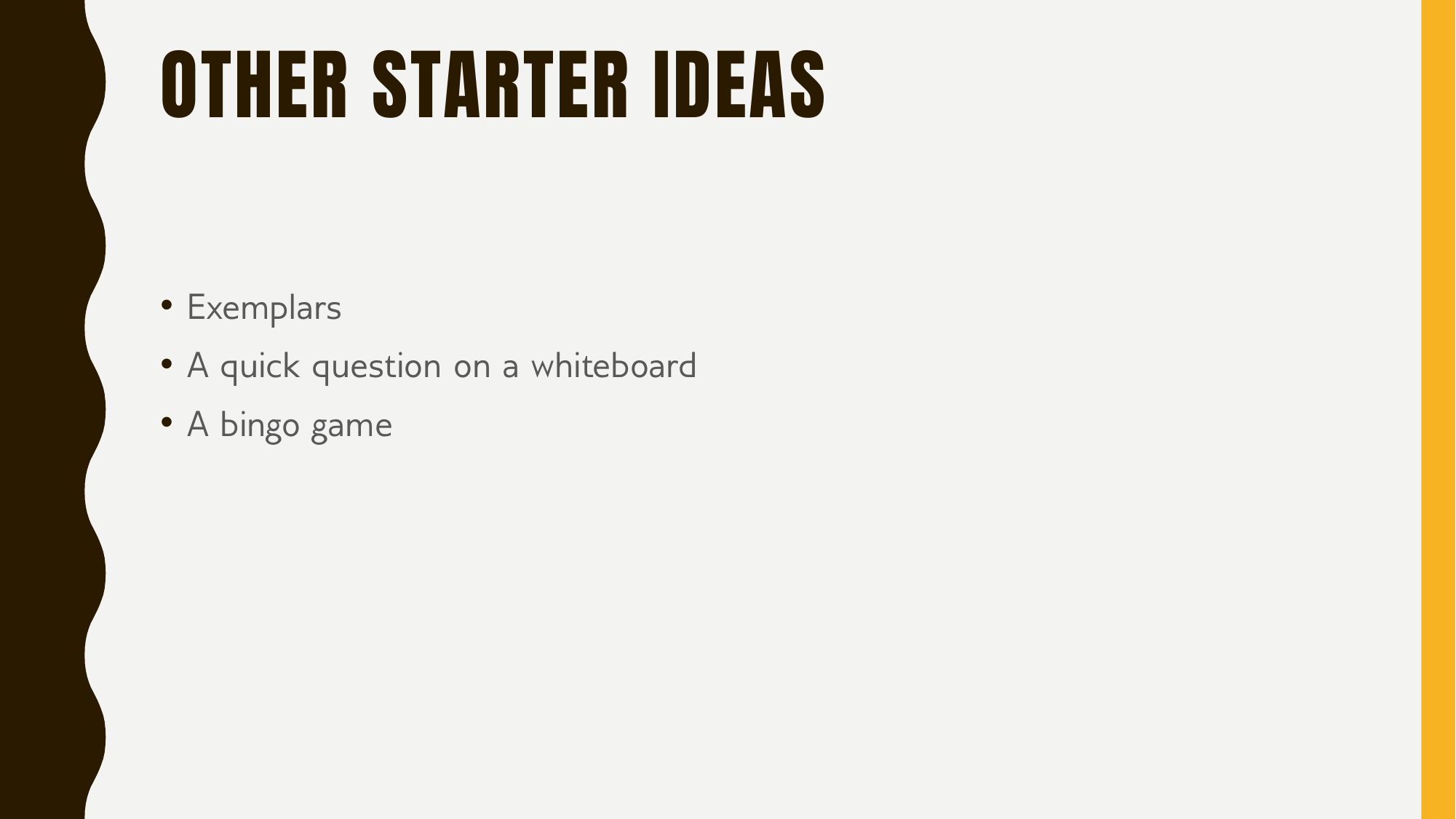

# Other Starter ideas
Exemplars
A quick question on a whiteboard
A bingo game